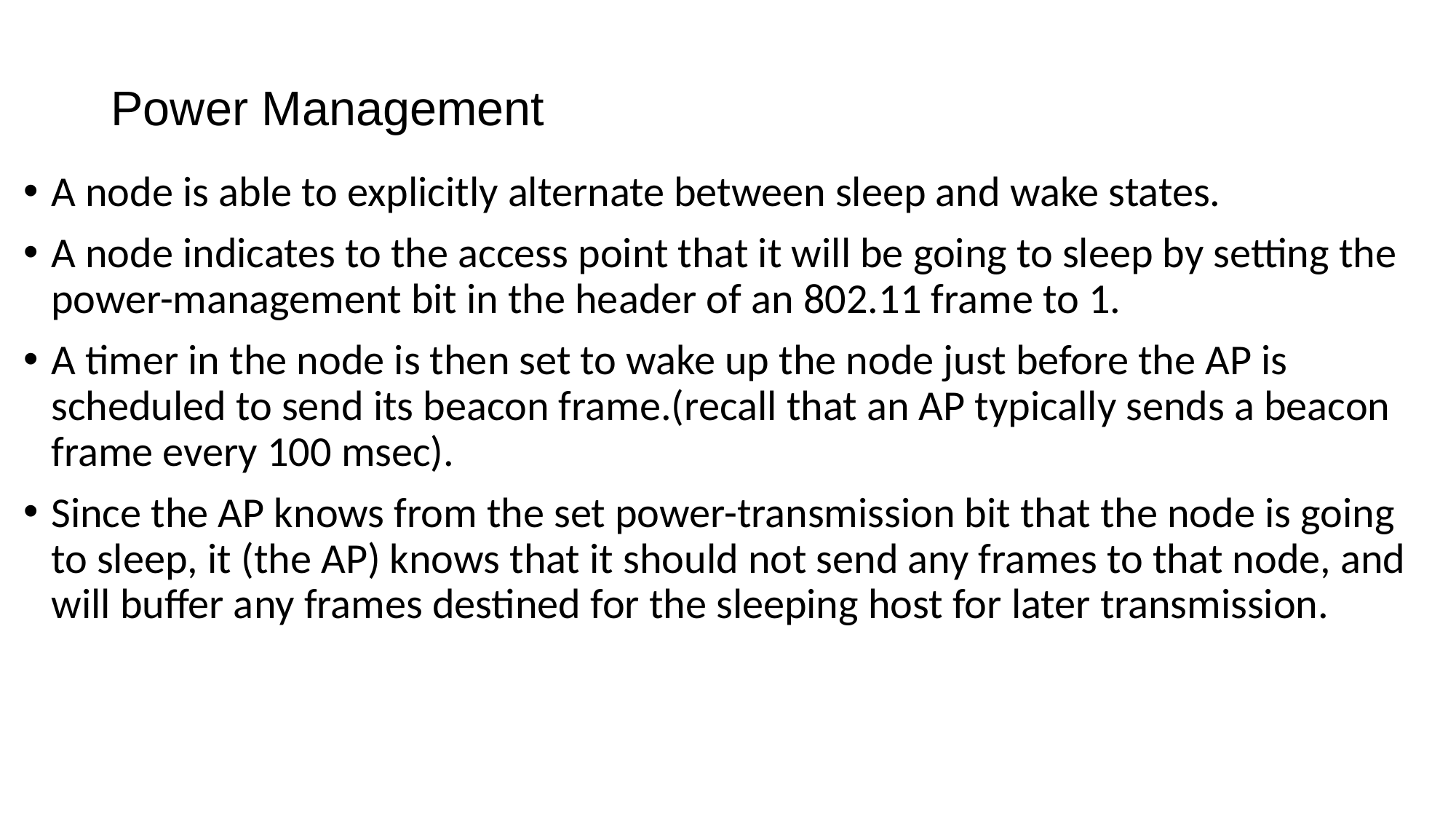

# Power Management
A node is able to explicitly alternate between sleep and wake states.
A node indicates to the access point that it will be going to sleep by setting the power-management bit in the header of an 802.11 frame to 1.
A timer in the node is then set to wake up the node just before the AP is scheduled to send its beacon frame.(recall that an AP typically sends a beacon frame every 100 msec).
Since the AP knows from the set power-transmission bit that the node is going to sleep, it (the AP) knows that it should not send any frames to that node, and will buffer any frames destined for the sleeping host for later transmission.